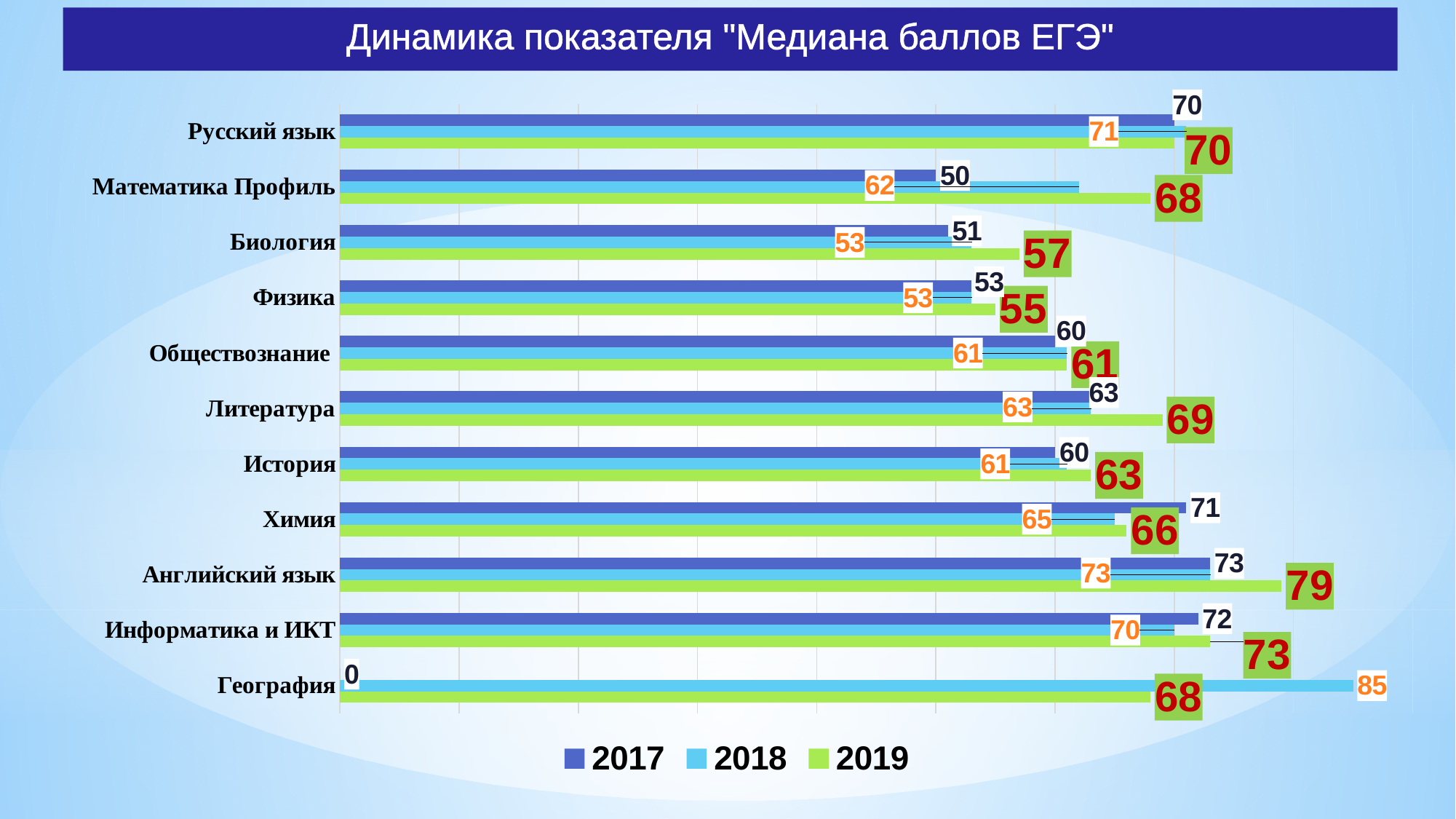

# Динамика показателя "Медиана баллов ЕГЭ"

### Chart

| Category | 2019 | 2018 | 2017 |
|---|---|---|---|
| География | 68.0 | 85.0 | 0.0 |
| Информатика и ИКТ | 73.0 | 70.0 | 72.0 |
| Английский язык | 79.0 | 73.0 | 73.0 |
| Химия | 66.0 | 65.0 | 71.0 |
| История | 63.0 | 61.0 | 60.0 |
| Литература | 69.0 | 63.0 | 63.0 |
| Обществознание  | 61.0 | 61.0 | 60.0 |
| Физика | 55.0 | 53.0 | 53.0 |
| Биология | 57.0 | 53.0 | 51.0 |
| Математика Профиль | 68.0 | 62.0 | 50.0 |
| Русский язык | 70.0 | 71.0 | 70.0 |